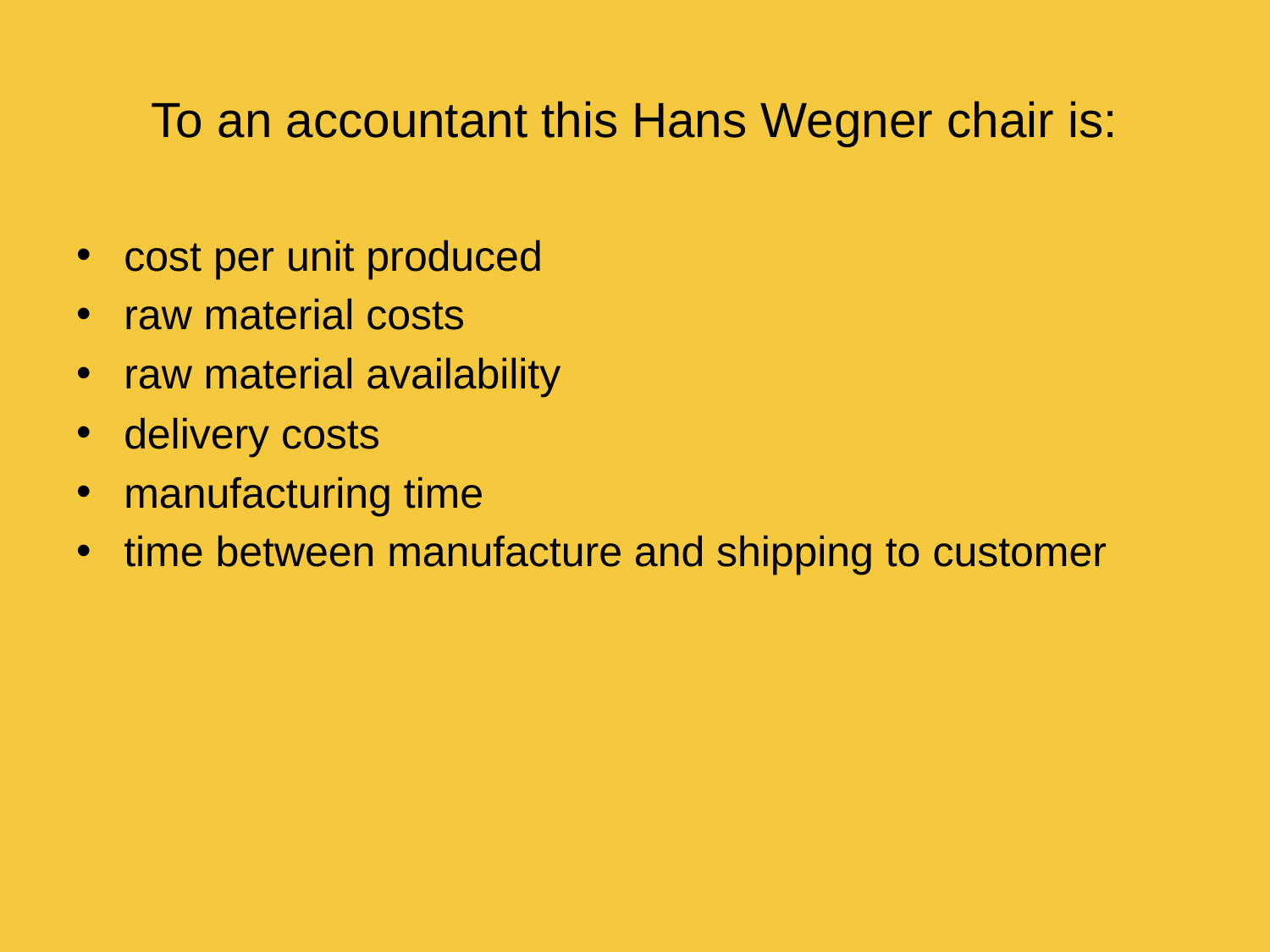

# To an accountant this Hans Wegner chair is:
cost per unit produced
raw material costs
raw material availability
delivery costs
manufacturing time
time between manufacture and shipping to customer